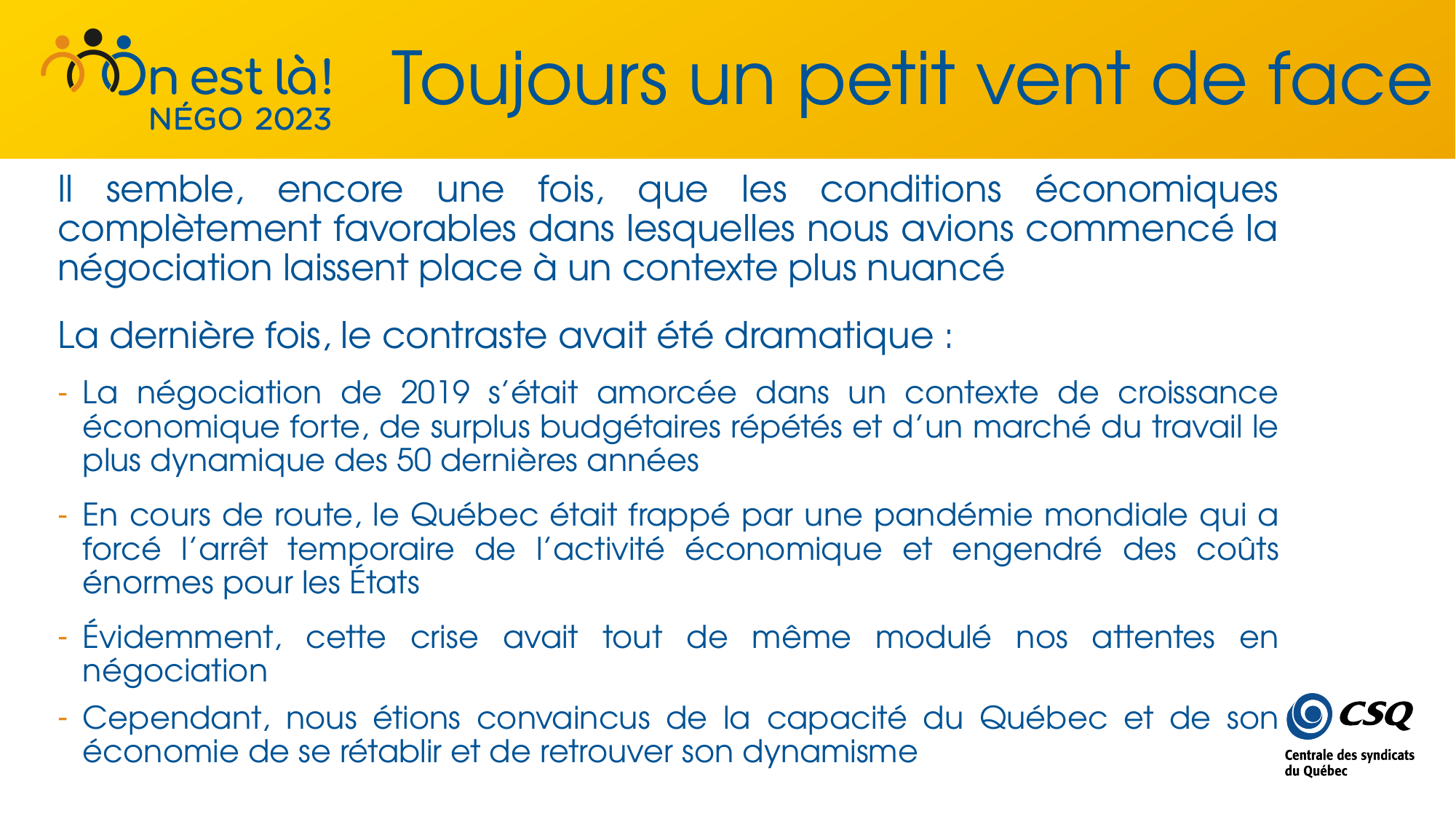

# Toujours un petit vent de face
Il semble, encore une fois, que les conditions économiques complètement favorables dans lesquelles nous avions commencé la négociation laissent place à un contexte plus nuancé
La dernière fois, le contraste avait été dramatique :
La négociation de 2019 s’était amorcée dans un contexte de croissance économique forte, de surplus budgétaires répétés et d’un marché du travail le plus dynamique des 50 dernières années
En cours de route, le Québec était frappé par une pandémie mondiale qui a forcé l’arrêt temporaire de l’activité économique et engendré des coûts énormes pour les États
Évidemment, cette crise avait tout de même modulé nos attentes en négociation
Cependant, nous étions convaincus de la capacité du Québec et de son économie de se rétablir et de retrouver son dynamisme